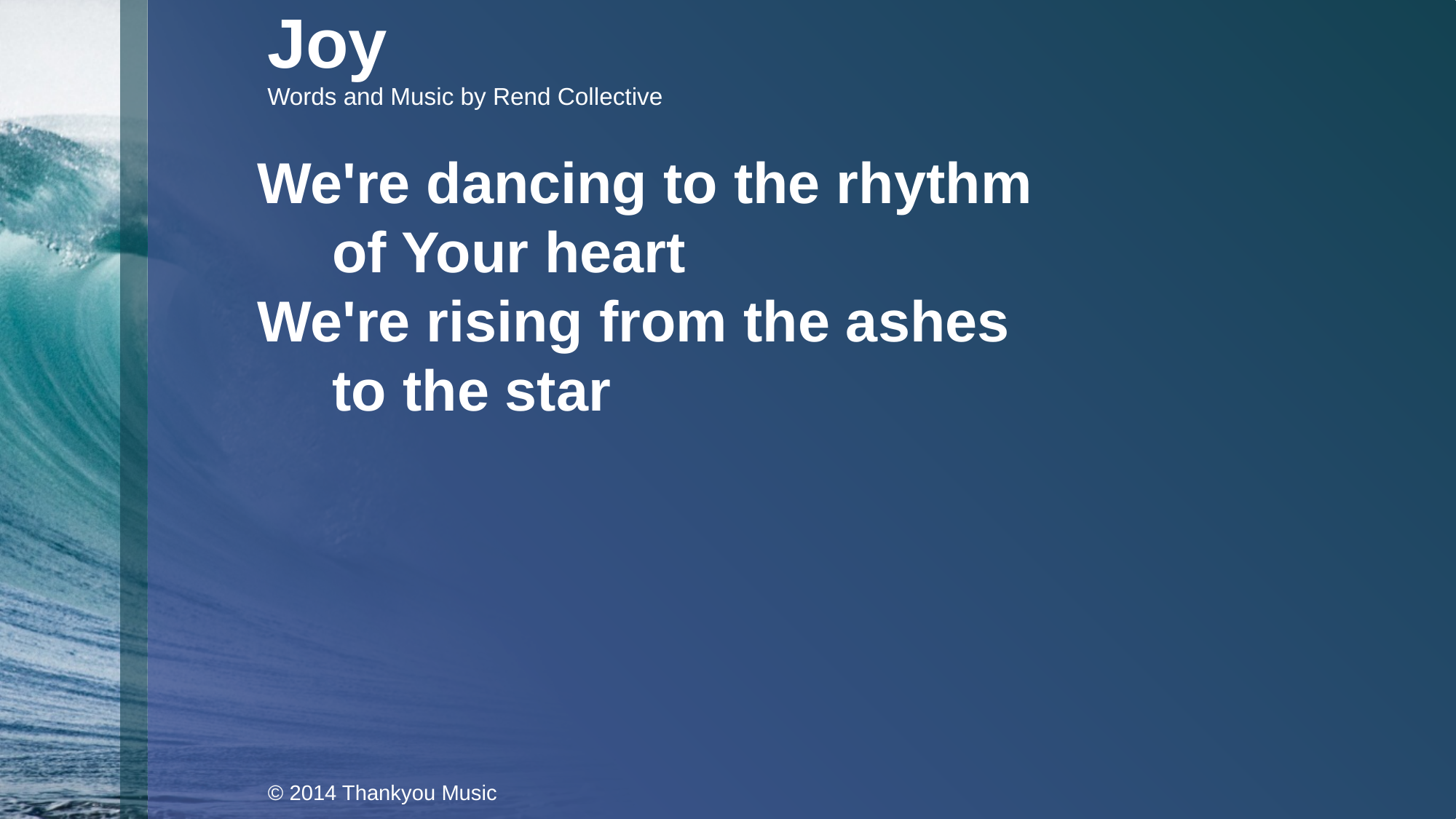

Joy
Words and Music by Rend Collective
We're dancing to the rhythm
	of Your heart
We're rising from the ashes
	to the star
© 2014 Thankyou Music